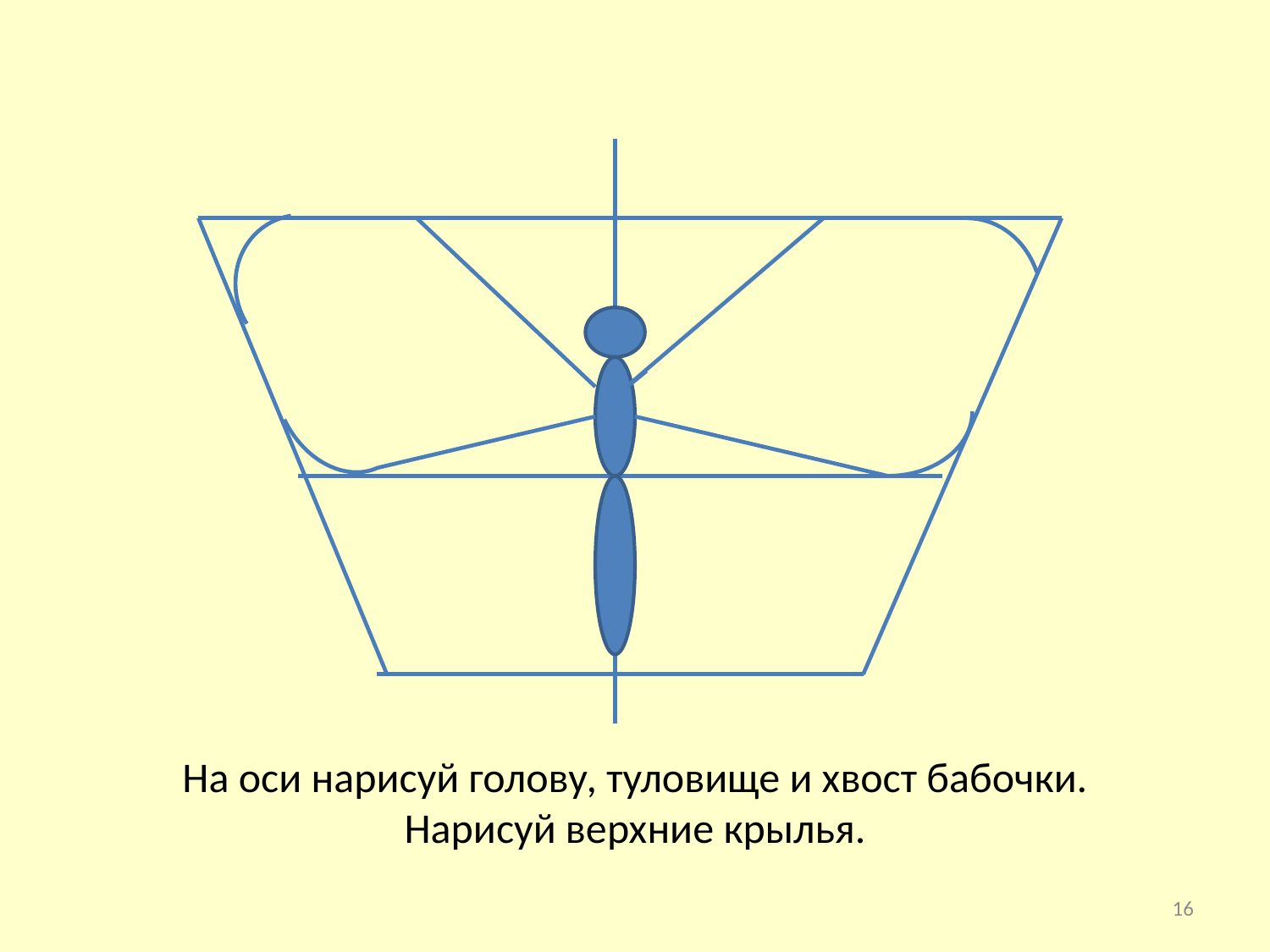

На оси нарисуй голову, туловище и хвост бабочки.
Нарисуй верхние крылья.

16